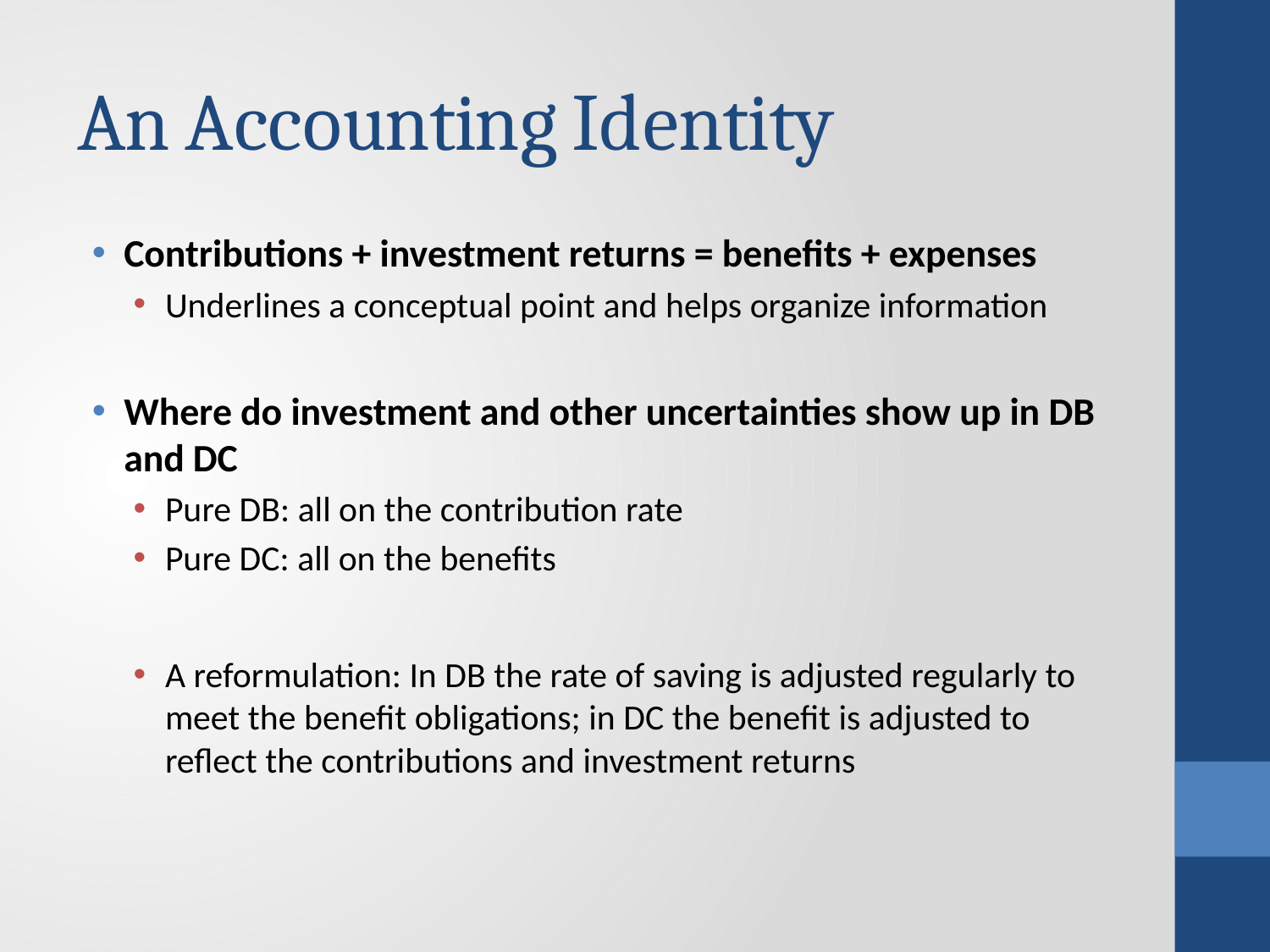

# An Accounting Identity
Contributions + investment returns = benefits + expenses
Underlines a conceptual point and helps organize information

Where do investment and other uncertainties show up in DB and DC
Pure DB: all on the contribution rate
Pure DC: all on the benefits

A reformulation: In DB the rate of saving is adjusted regularly to meet the benefit obligations; in DC the benefit is adjusted to reflect the contributions and investment returns